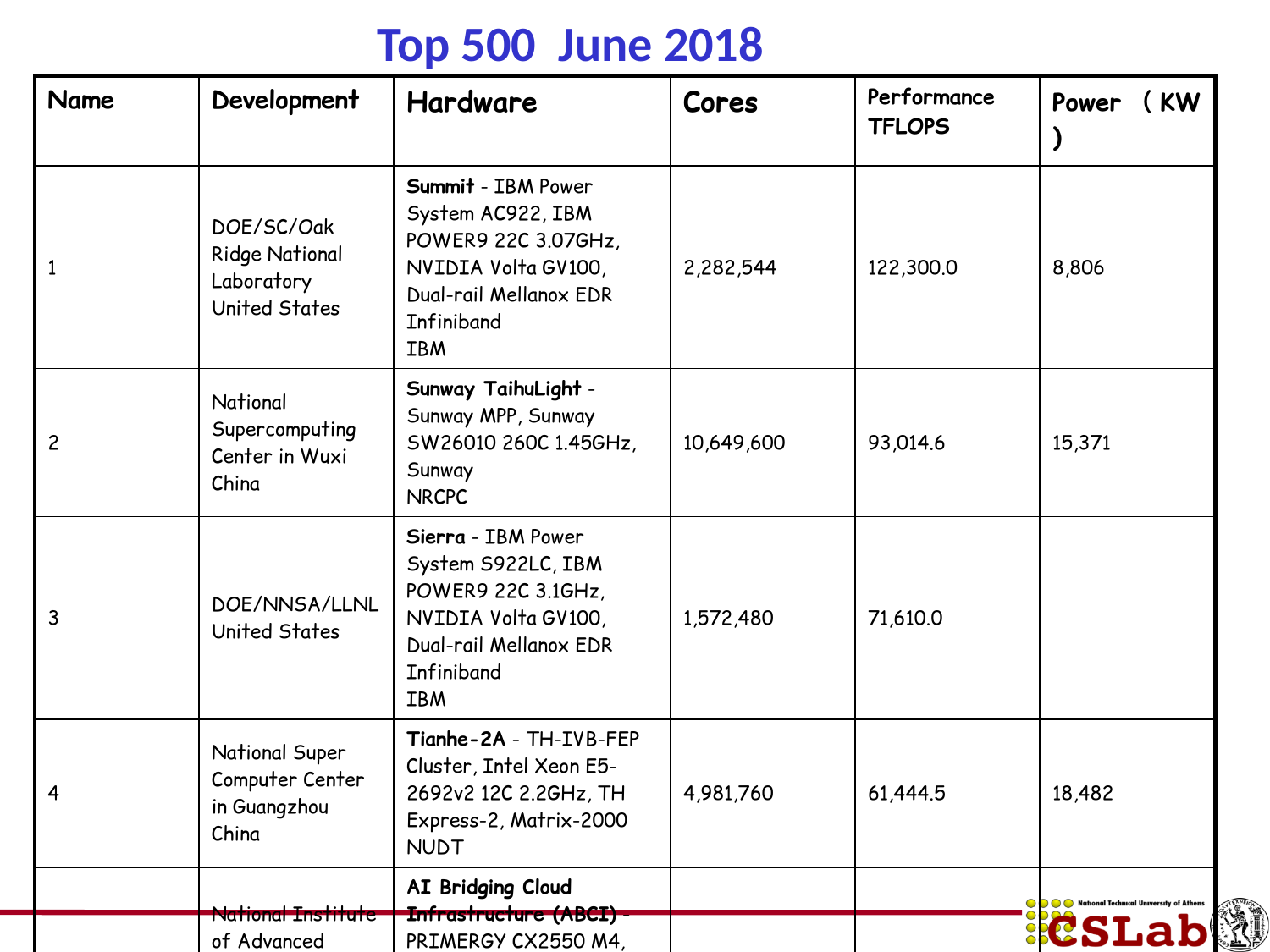

Top 500  June 2018
| Name | Development | Hardware | Cores | Performance TFLOPS | Power（KW) |
| --- | --- | --- | --- | --- | --- |
| 1 | DOE/SC/Oak Ridge National Laboratory United States | Summit - IBM Power System AC922, IBM POWER9 22C 3.07GHz, NVIDIA Volta GV100, Dual-rail Mellanox EDR Infiniband IBM | 2,282,544 | 122,300.0 | 8,806 |
| 2 | National Supercomputing Center in Wuxi China | Sunway TaihuLight - Sunway MPP, Sunway SW26010 260C 1.45GHz, Sunway NRCPC | 10,649,600 | 93,014.6 | 15,371 |
| 3 | DOE/NNSA/LLNL United States | Sierra - IBM Power System S922LC, IBM POWER9 22C 3.1GHz, NVIDIA Volta GV100, Dual-rail Mellanox EDR Infiniband IBM | 1,572,480 | 71,610.0 |  |
| 4 | National Super Computer Center in Guangzhou China | Tianhe-2A - TH-IVB-FEP Cluster, Intel Xeon E5-2692v2 12C 2.2GHz, TH Express-2, Matrix-2000 NUDT | 4,981,760 | 61,444.5 | 18,482 |
| 5 | National Institute of Advanced Industrial Science and Technology (AIST) Japan | AI Bridging Cloud Infrastructure (ABCI) - PRIMERGY CX2550 M4, Xeon Gold 6148 20C 2.4GHz, NVIDIA Tesla V100 SXM2, Infiniband EDR Fujitsu | 391,680 | 19,880.0 | 1,649 |